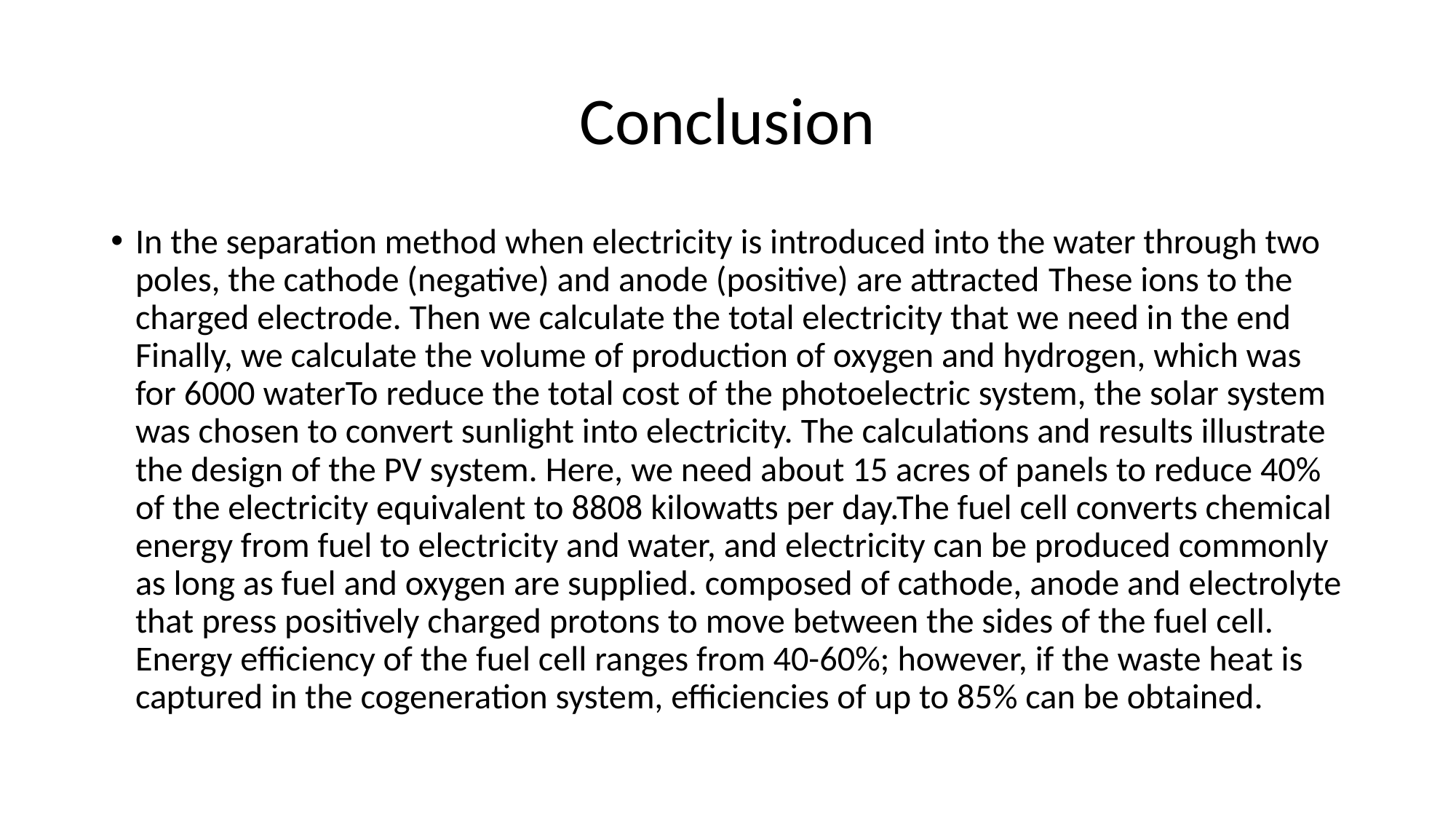

# Conclusion
In the separation method when electricity is introduced into the water through two poles, the cathode (negative) and anode (positive) are attracted These ions to the charged electrode. Then we calculate the total electricity that we need in the end Finally, we calculate the volume of production of oxygen and hydrogen, which was for 6000 waterTo reduce the total cost of the photoelectric system, the solar system was chosen to convert sunlight into electricity. The calculations and results illustrate the design of the PV system. Here, we need about 15 acres of panels to reduce 40% of the electricity equivalent to 8808 kilowatts per day.The fuel cell converts chemical energy from fuel to electricity and water, and electricity can be produced commonly as long as fuel and oxygen are supplied. composed of cathode, anode and electrolyte that press positively charged protons to move between the sides of the fuel cell. Energy efficiency of the fuel cell ranges from 40-60%; however, if the waste heat is captured in the cogeneration system, efficiencies of up to 85% can be obtained.